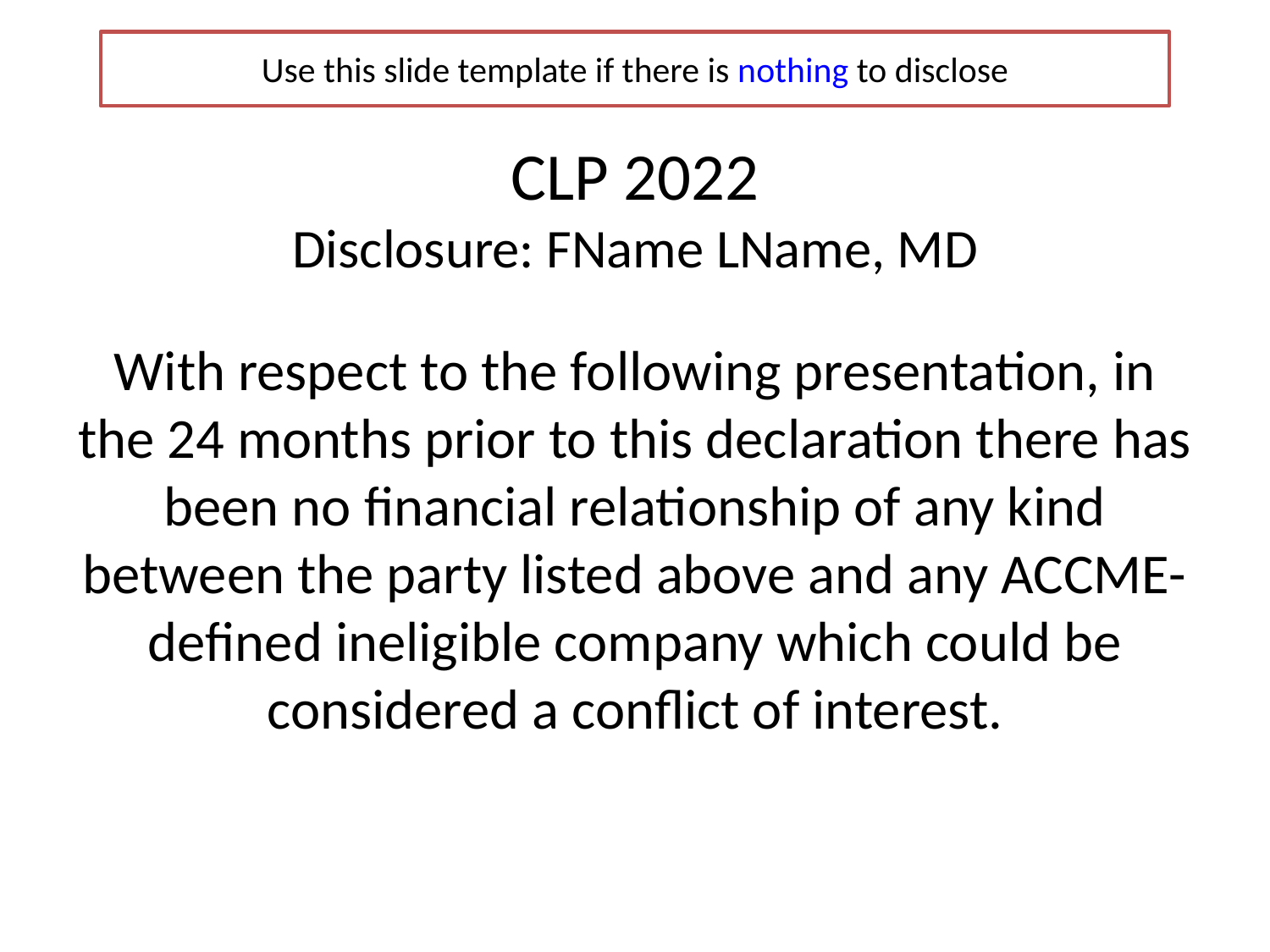

Use this slide template if there is nothing to disclose
# CLP 2022 Disclosure: FName LName, MD
With respect to the following presentation, in the 24 months prior to this declaration there has been no financial relationship of any kind between the party listed above and any ACCME-defined ineligible company which could be considered a conflict of interest.